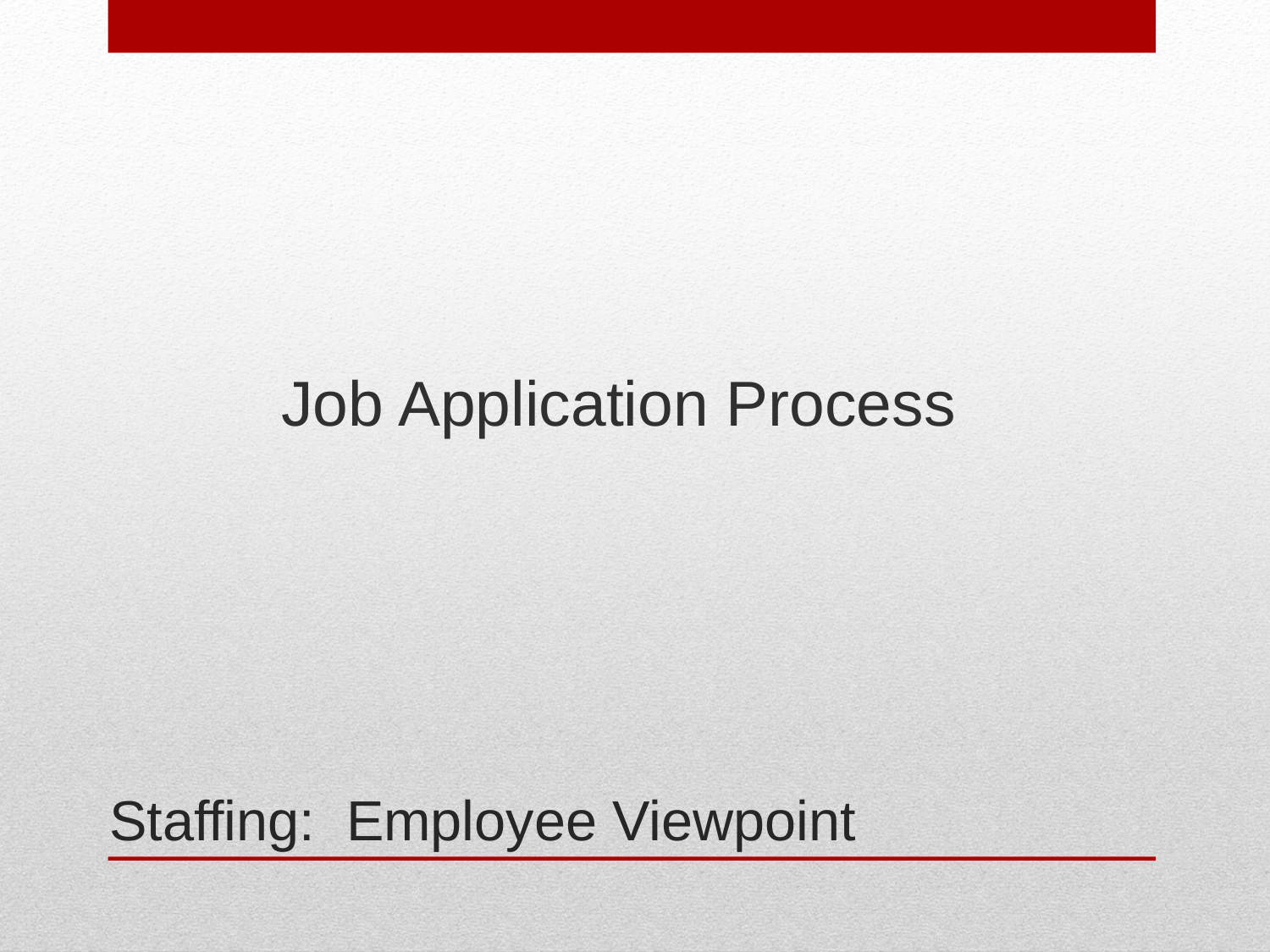

Job Application Process

# Staffing:  Employee Viewpoint